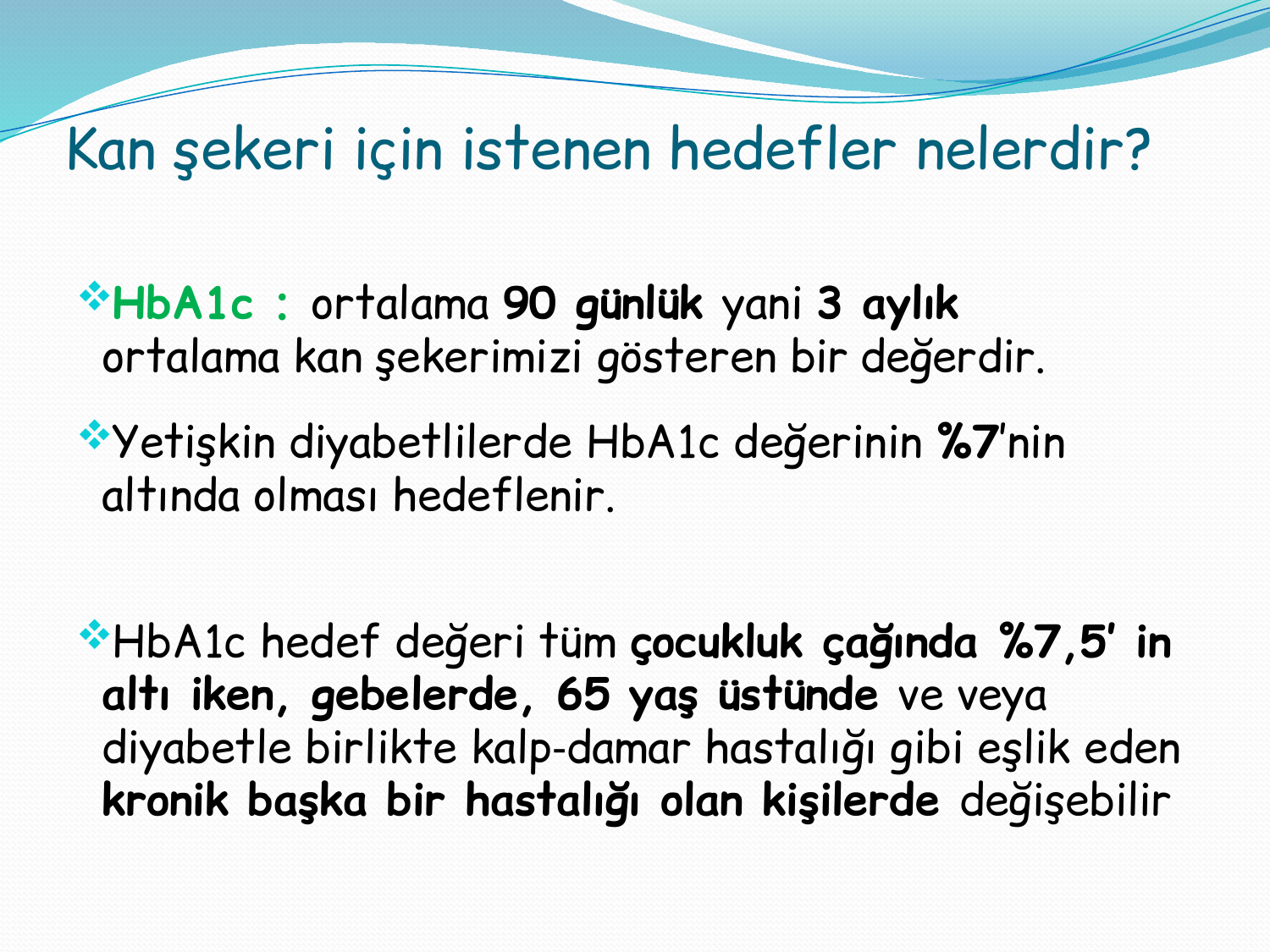

# Kan şekeri için istenen hedefler nelerdir?
HbA1c : ortalama 90 günlük yani 3 aylık ortalama kan şekerimizi gösteren bir değerdir.
Yetişkin diyabetlilerde HbA1c değerinin %7’nin altında olması hedeflenir.

HbA1c hedef değeri tüm çocukluk çağında %7,5’ in altı iken, gebelerde, 65 yaş üstünde ve veya diyabetle birlikte kalp‐damar hastalığı gibi eşlik eden kronik başka bir hastalığı olan kişilerde değişebilir